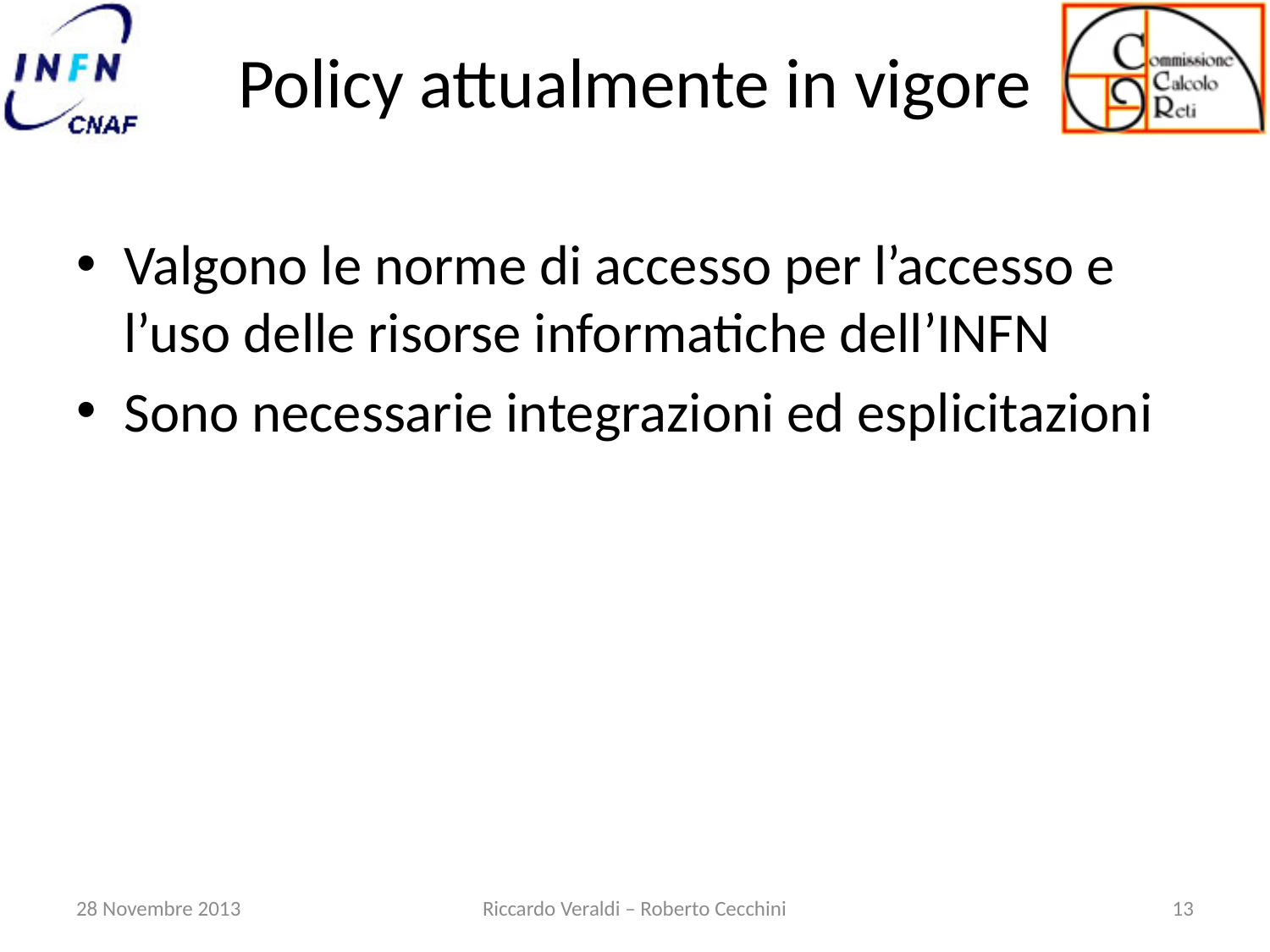

# Policy attualmente in vigore
Valgono le norme di accesso per l’accesso e l’uso delle risorse informatiche dell’INFN
Sono necessarie integrazioni ed esplicitazioni
28 Novembre 2013
Riccardo Veraldi – Roberto Cecchini
13